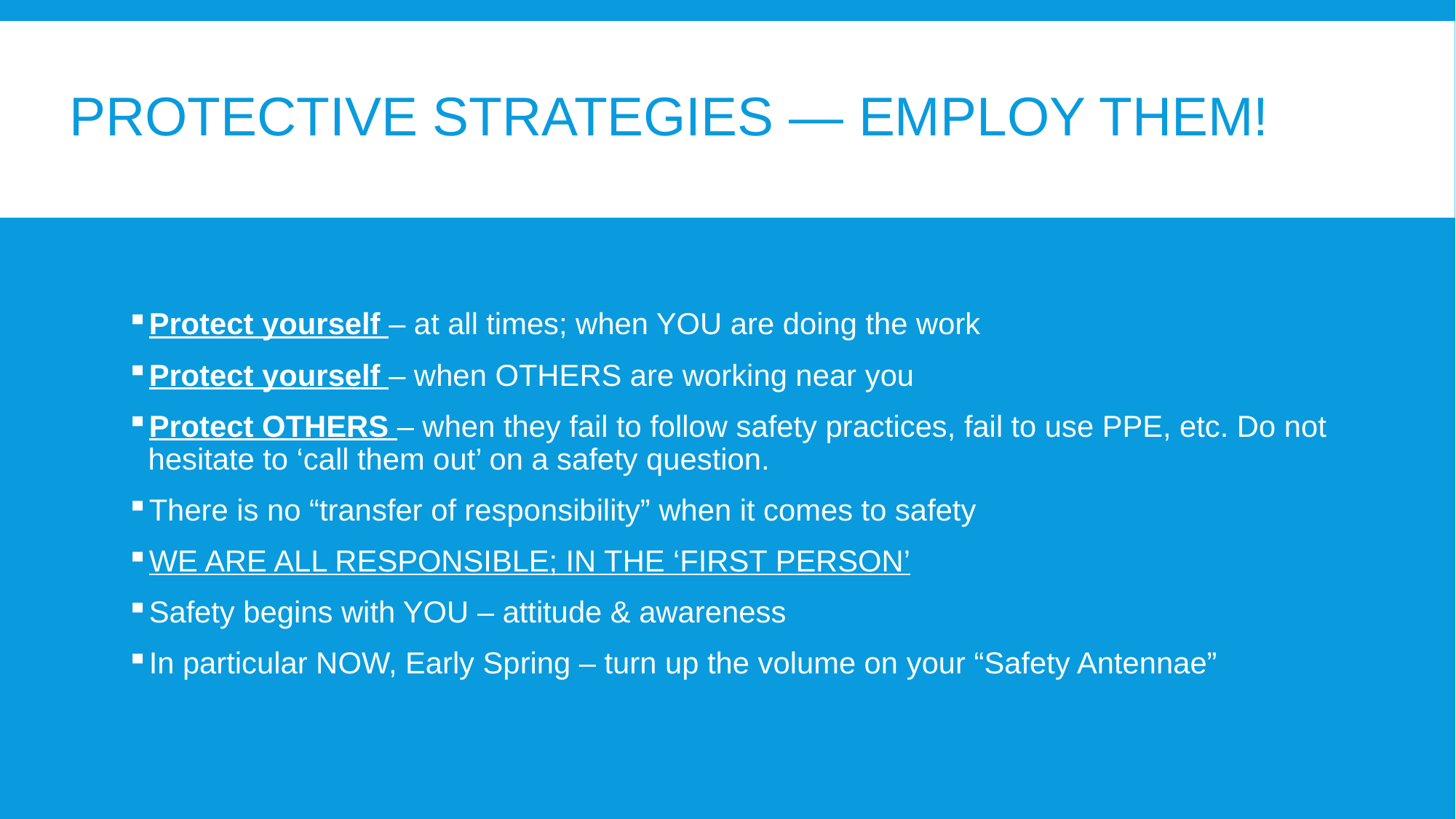

protective Strategies — employ them!
Protect yourself – at all times; when YOU are doing the work
Protect yourself – when OTHERS are working near you
Protect OTHERS – when they fail to follow safety practices, fail to use PPE, etc. Do not hesitate to ‘call them out’ on a safety question.
There is no “transfer of responsibility” when it comes to safety
WE ARE ALL RESPONSIBLE; IN THE ‘FIRST PERSON’
Safety begins with YOU – attitude & awareness
In particular NOW, Early Spring – turn up the volume on your “Safety Antennae”